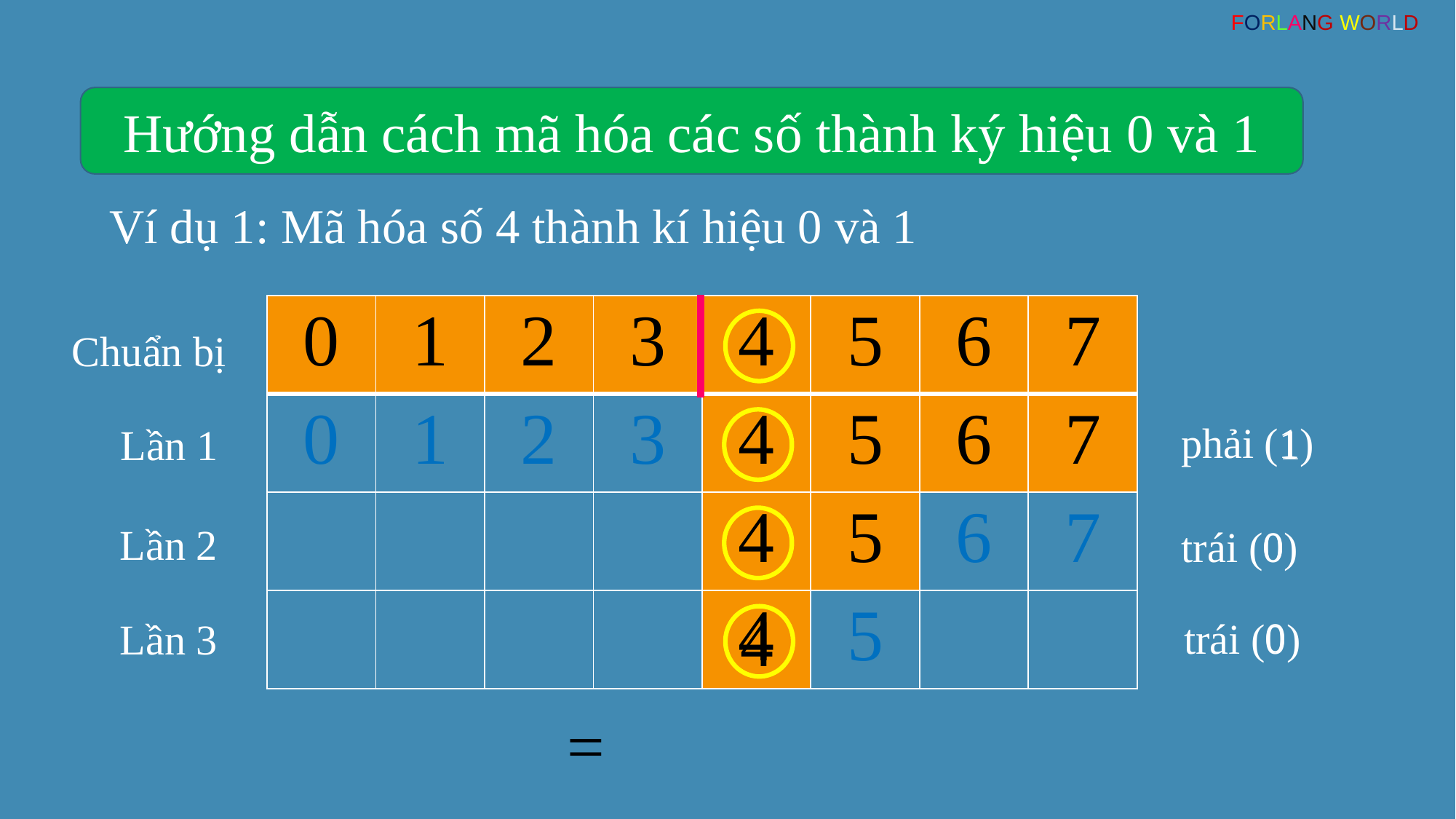

FORLANG WORLD
Hướng dẫn cách mã hóa các số thành ký hiệu 0 và 1
Ví dụ 1: Mã hóa số 4 thành kí hiệu 0 và 1
| 0 | 1 | 2 | 3 | 4 | 5 | 6 | 7 |
| --- | --- | --- | --- | --- | --- | --- | --- |
| 0 | 1 | 2 | 3 | 4 | 5 | 6 | 7 |
|  |  |  |  | 4 | 5 | 6 | 7 |
|  |  |  |  | 4 | 5 |  |  |

Chuẩn bị

phải (1)
1
Lần 1

Lần 2
0
trái (0)
4
0
trái (0)

Lần 3
=